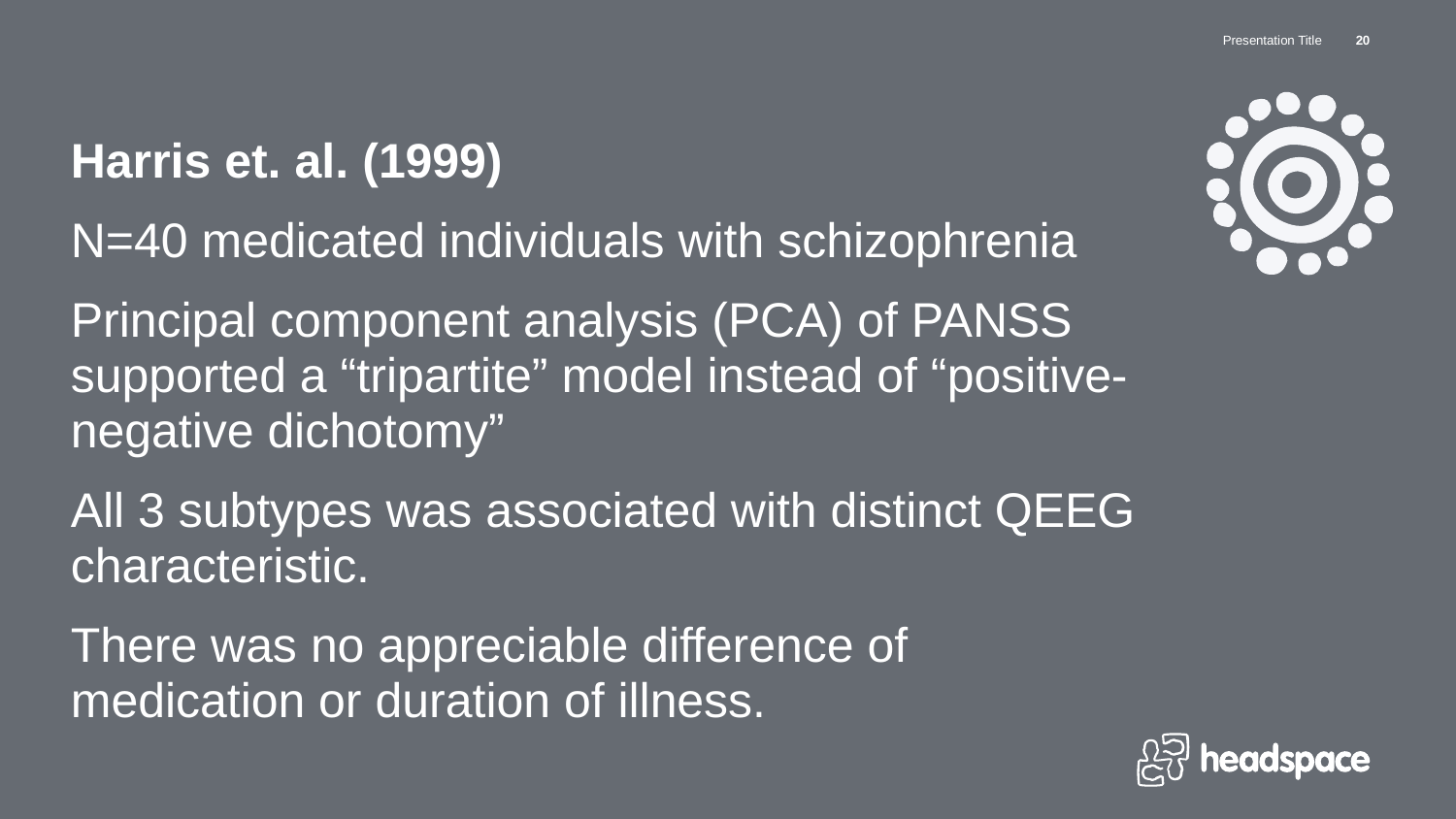

Presentation Title
20
Harris et. al. (1999)
N=40 medicated individuals with schizophrenia
Principal component analysis (PCA) of PANSS supported a “tripartite” model instead of “positive-negative dichotomy”
All 3 subtypes was associated with distinct QEEG characteristic.
There was no appreciable difference of medication or duration of illness.

E